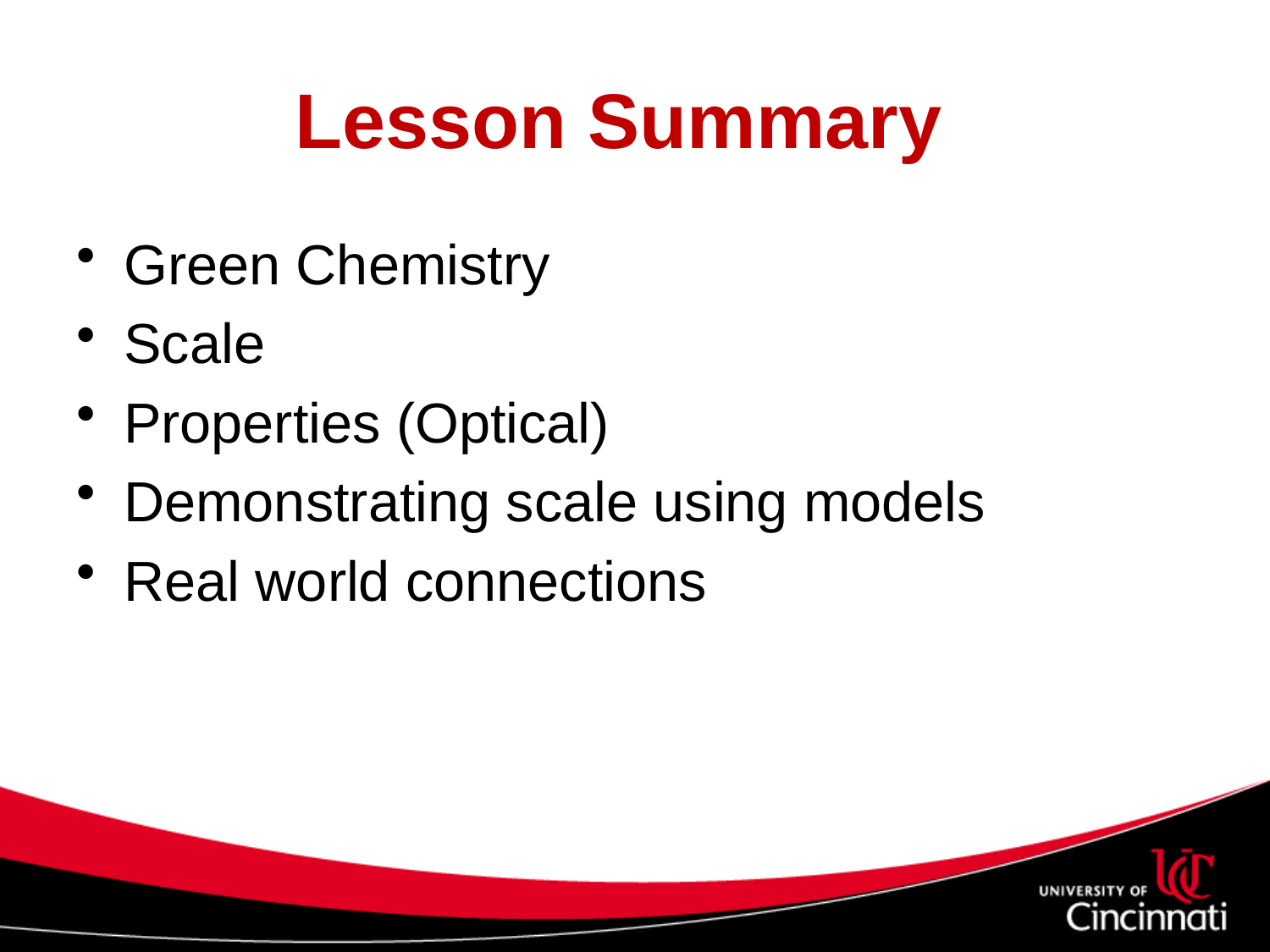

# Lesson Summary
Green Chemistry
Scale
Properties (Optical)
Demonstrating scale using models
Real world connections